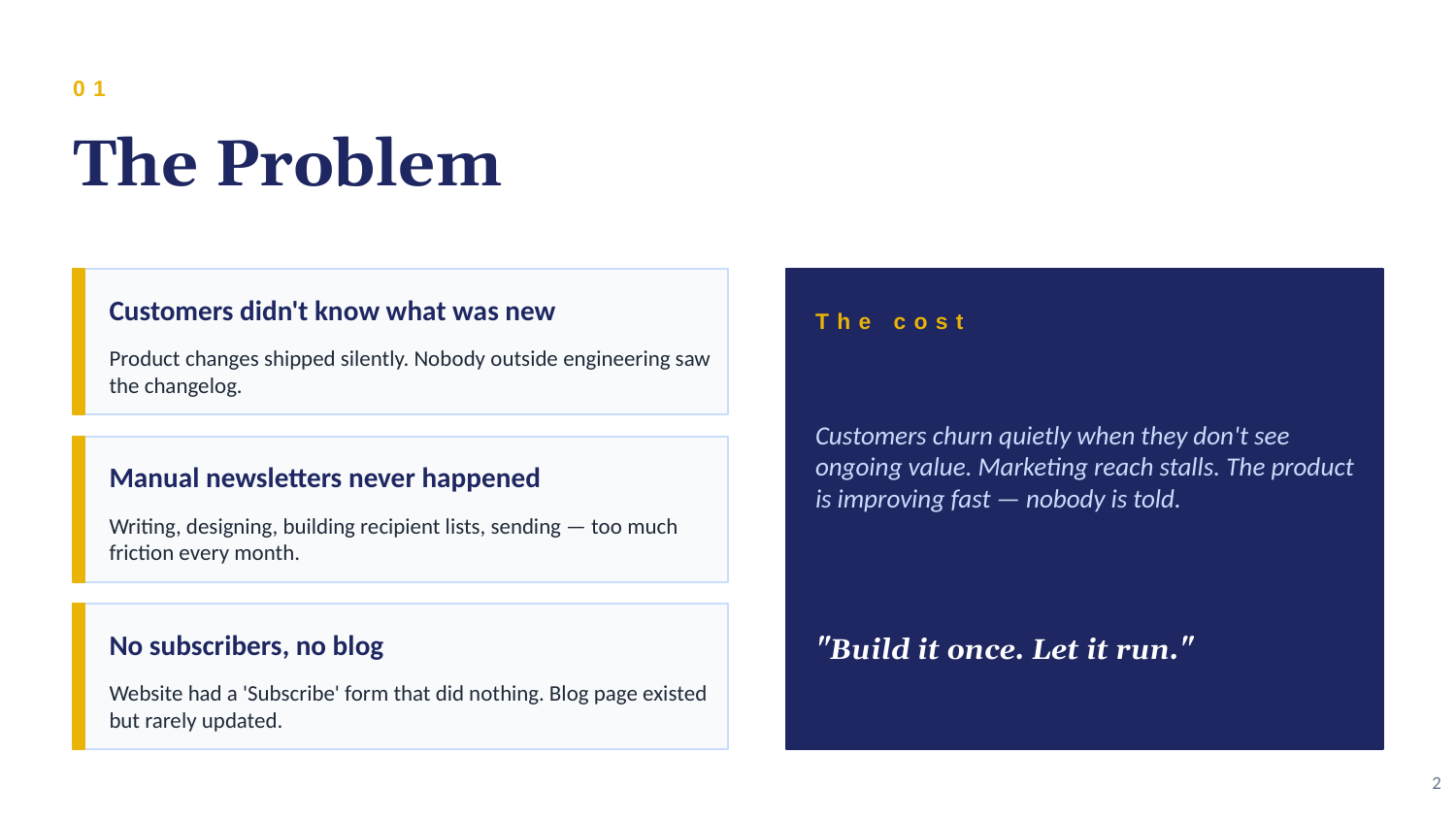

01
The Problem

Customers didn't know what was new
The cost
Product changes shipped silently. Nobody outside engineering saw the changelog.
Customers churn quietly when they don't see ongoing value. Marketing reach stalls. The product is improving fast — nobody is told.

Manual newsletters never happened
Writing, designing, building recipient lists, sending — too much friction every month.

No subscribers, no blog
"Build it once. Let it run."
Website had a 'Subscribe' form that did nothing. Blog page existed but rarely updated.
2